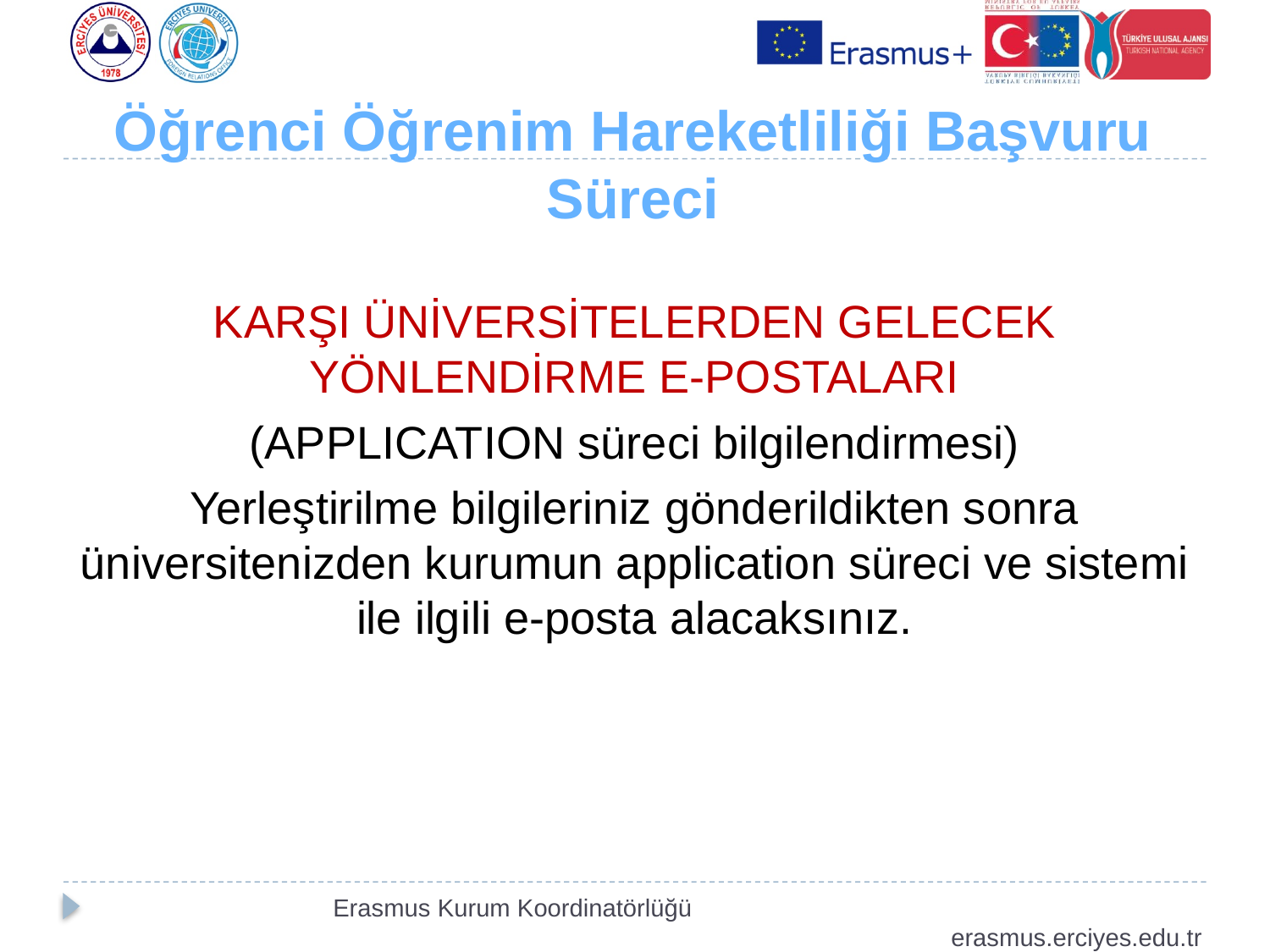

# Öğrenci Öğrenim Hareketliliği Başvuru Süreci
KARŞI ÜNİVERSİTELERDEN GELECEK YÖNLENDİRME E-POSTALARI
(APPLICATION süreci bilgilendirmesi)
Yerleştirilme bilgileriniz gönderildikten sonra üniversitenizden kurumun application süreci ve sistemi ile ilgili e-posta alacaksınız.
Erasmus Kurum Koordinatörlüğü                                                                          erasmus.erciyes.edu.tr